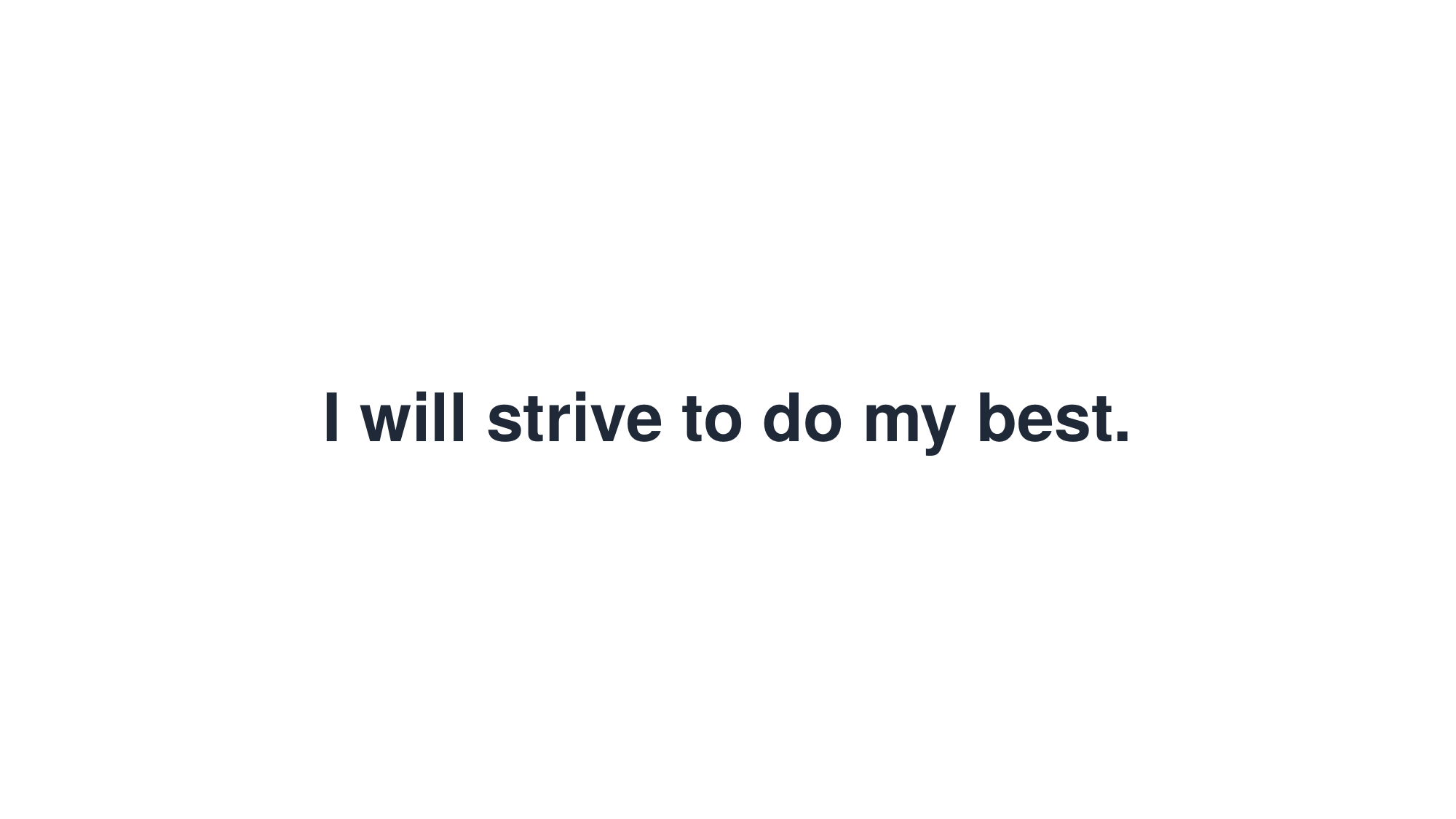

I will strive to do my best.